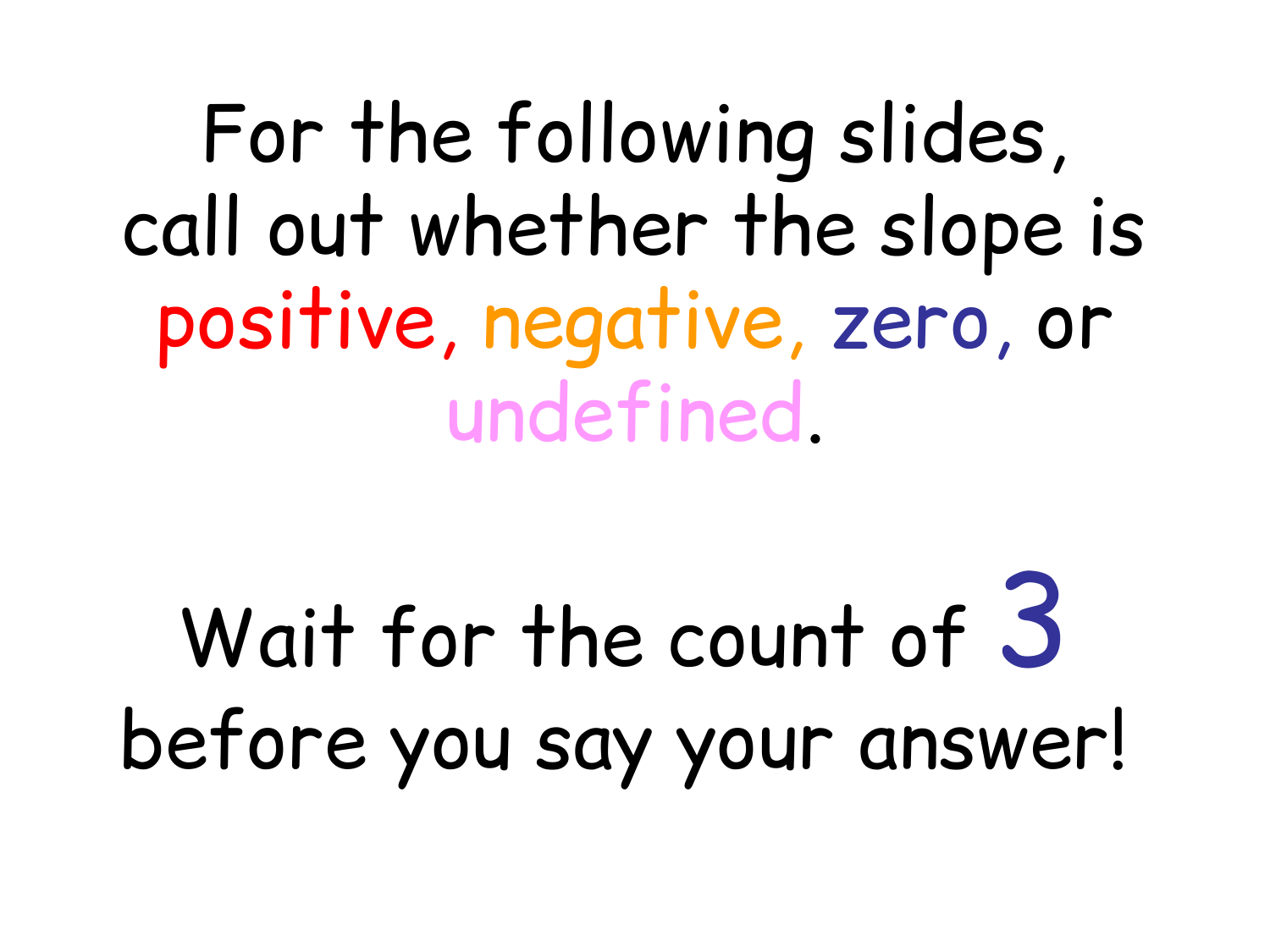

# For the following slides, call out whether the slope is positive, negative, zero, or undefined.
Wait for the count of 3 before you say your answer!